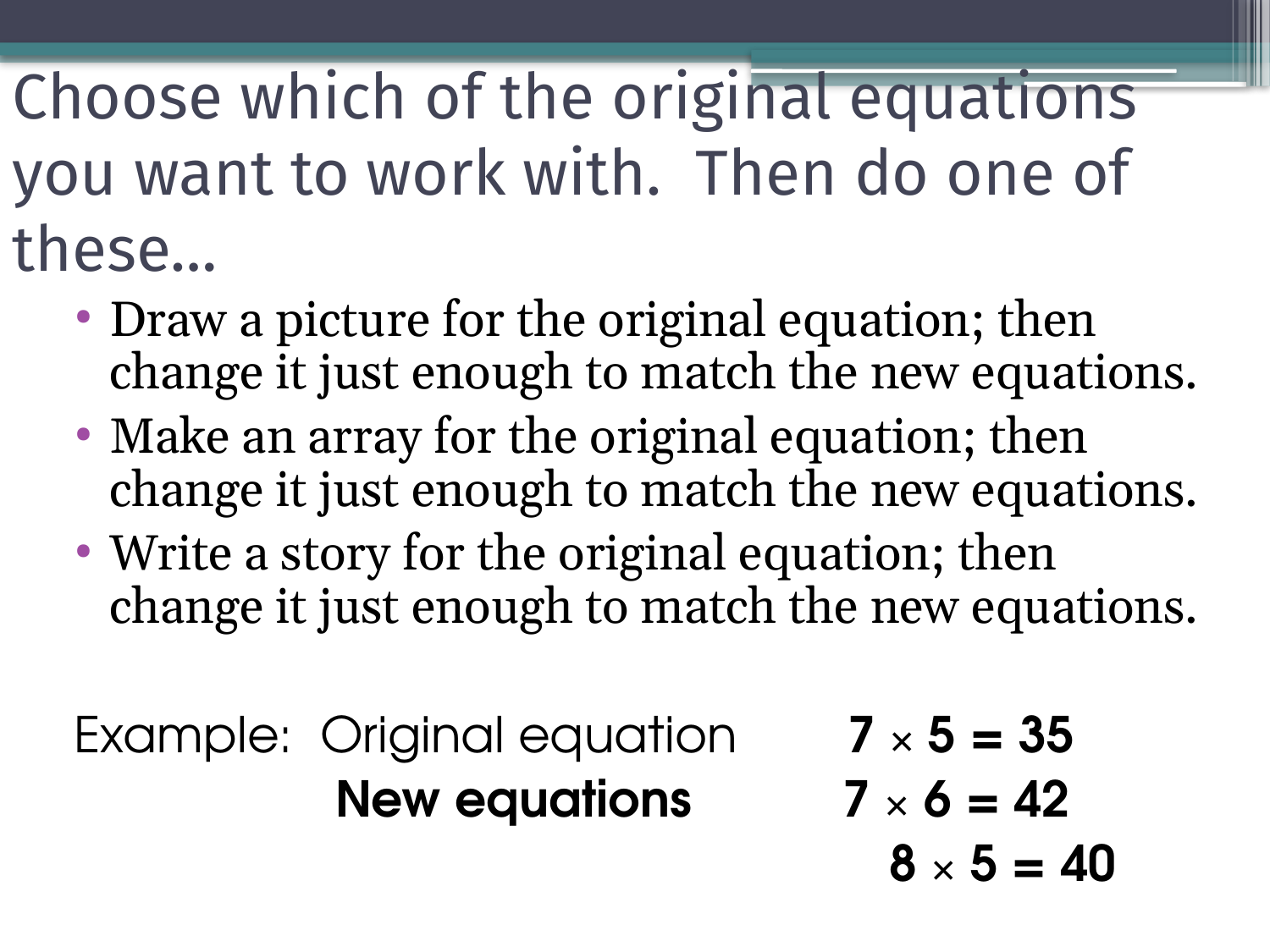

# Choose which of the original equations you want to work with.  Then do one of these…
Draw a picture for the original equation; then change it just enough to match the new equations.
Make an array for the original equation; then change it just enough to match the new equations.
Write a story for the original equation; then change it just enough to match the new equations.

Example:  Original equation        7 × 5 = 35
                   New equations           7 × 6 = 42
				                             8 × 5 = 40